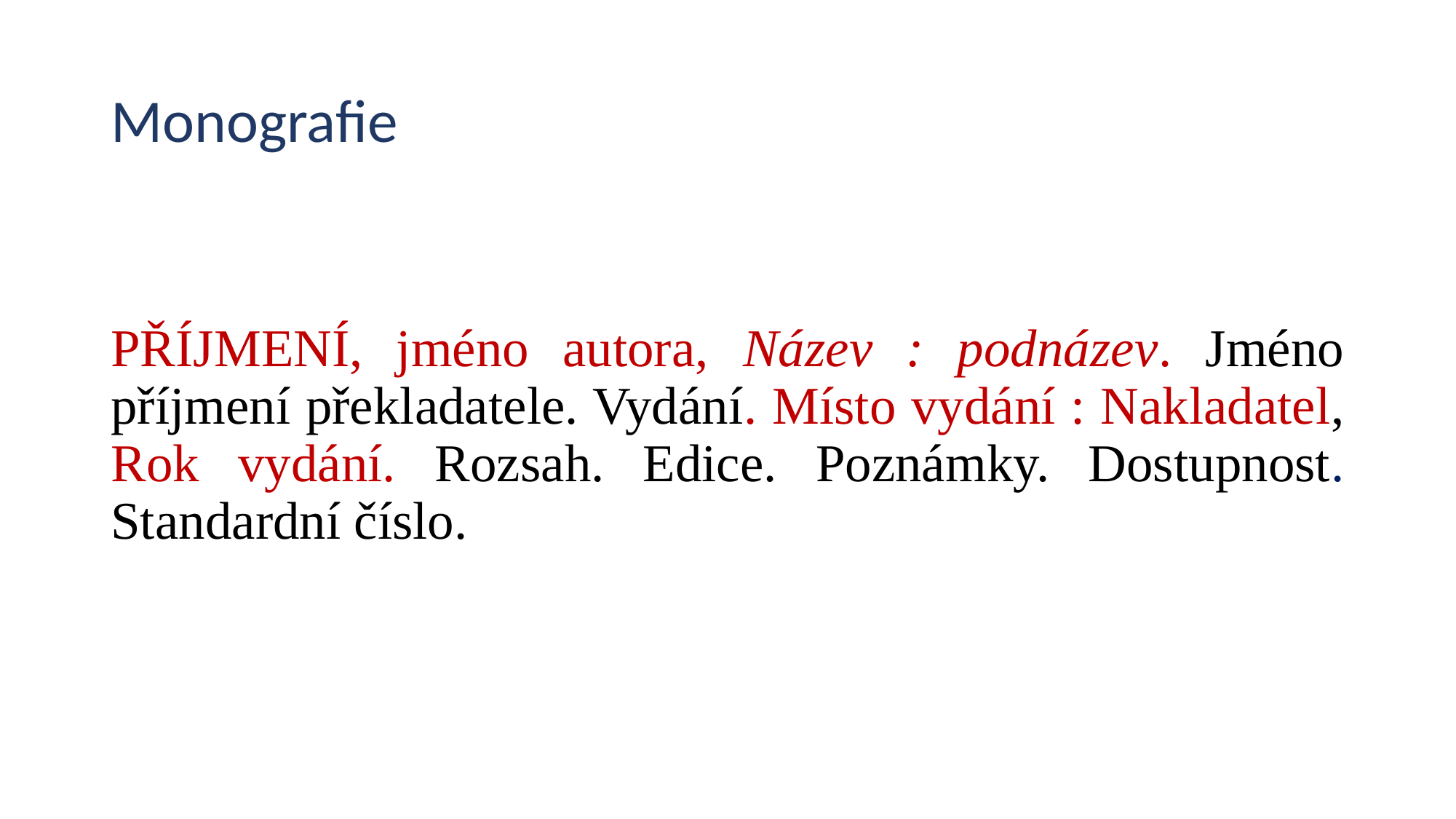

# Monografie

PŘÍJMENÍ, jméno autora, Název : podnázev. Jméno příjmení překladatele. Vydání. Místo vydání : Nakladatel, Rok vydání. Rozsah. Edice. Poznámky. Dostupnost. Standardní číslo.